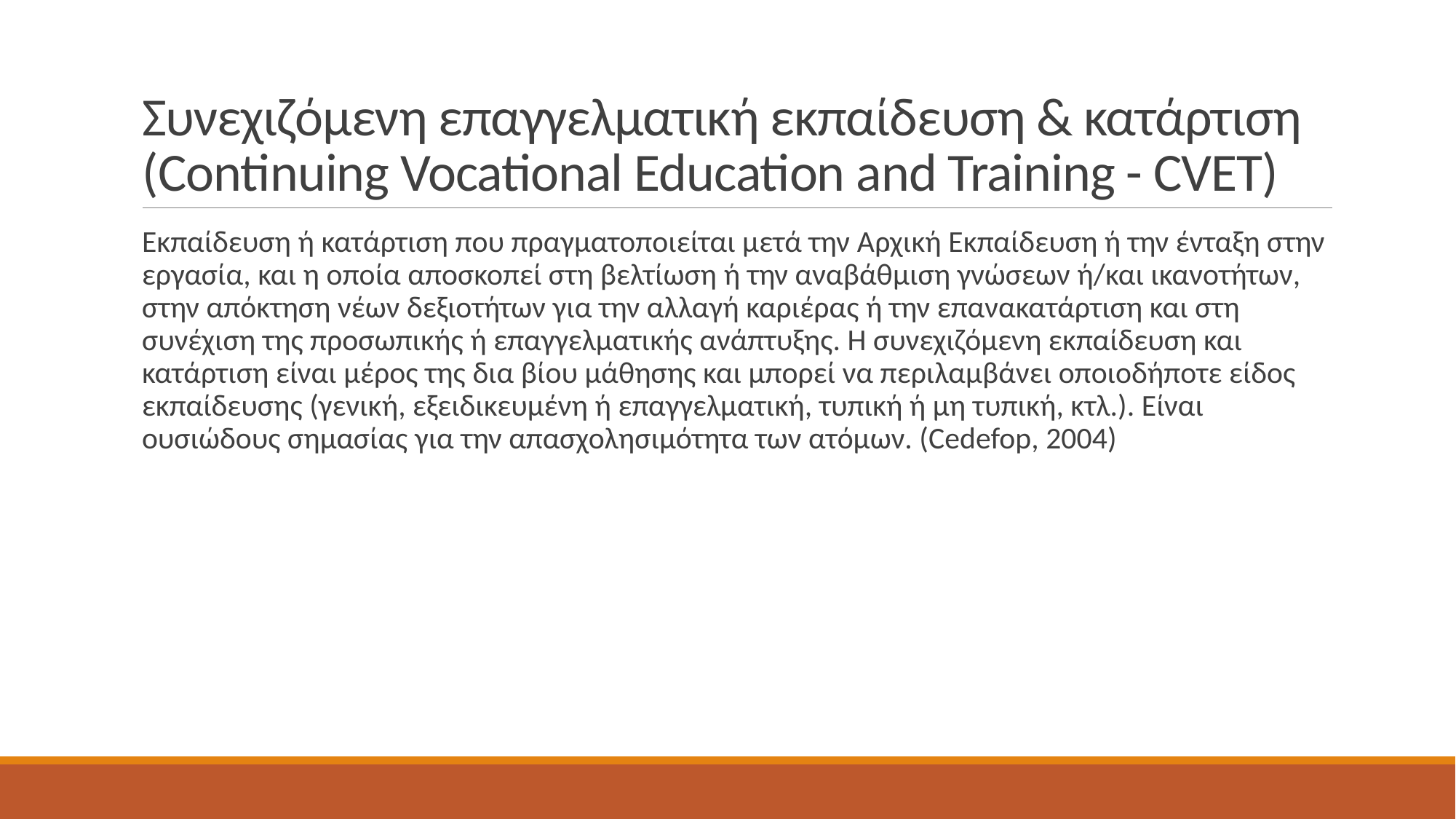

# Συνεχιζόμενη επαγγελματική εκπαίδευση & κατάρτιση (Continuing Vocational Education and Training - CVET)
Εκπαίδευση ή κατάρτιση που πραγματοποιείται μετά την Αρχική Εκπαίδευση ή την ένταξη στην εργασία, και η οποία αποσκοπεί στη βελτίωση ή την αναβάθμιση γνώσεων ή/και ικανοτήτων, στην απόκτηση νέων δεξιοτήτων για την αλλαγή καριέρας ή την επανακατάρτιση και στη συνέχιση της προσωπικής ή επαγγελματικής ανάπτυξης. H συνεχιζόμενη εκπαίδευση και κατάρτιση είναι μέρος της δια βίου μάθησης και μπορεί να περιλαμβάνει οποιοδήποτε είδος εκπαίδευσης (γενική, εξειδικευμένη ή επαγγελματική, τυπική ή μη τυπική, κτλ.). Είναι ουσιώδους σημασίας για την απασχολησιμότητα των ατόμων. (Cedefop, 2004)